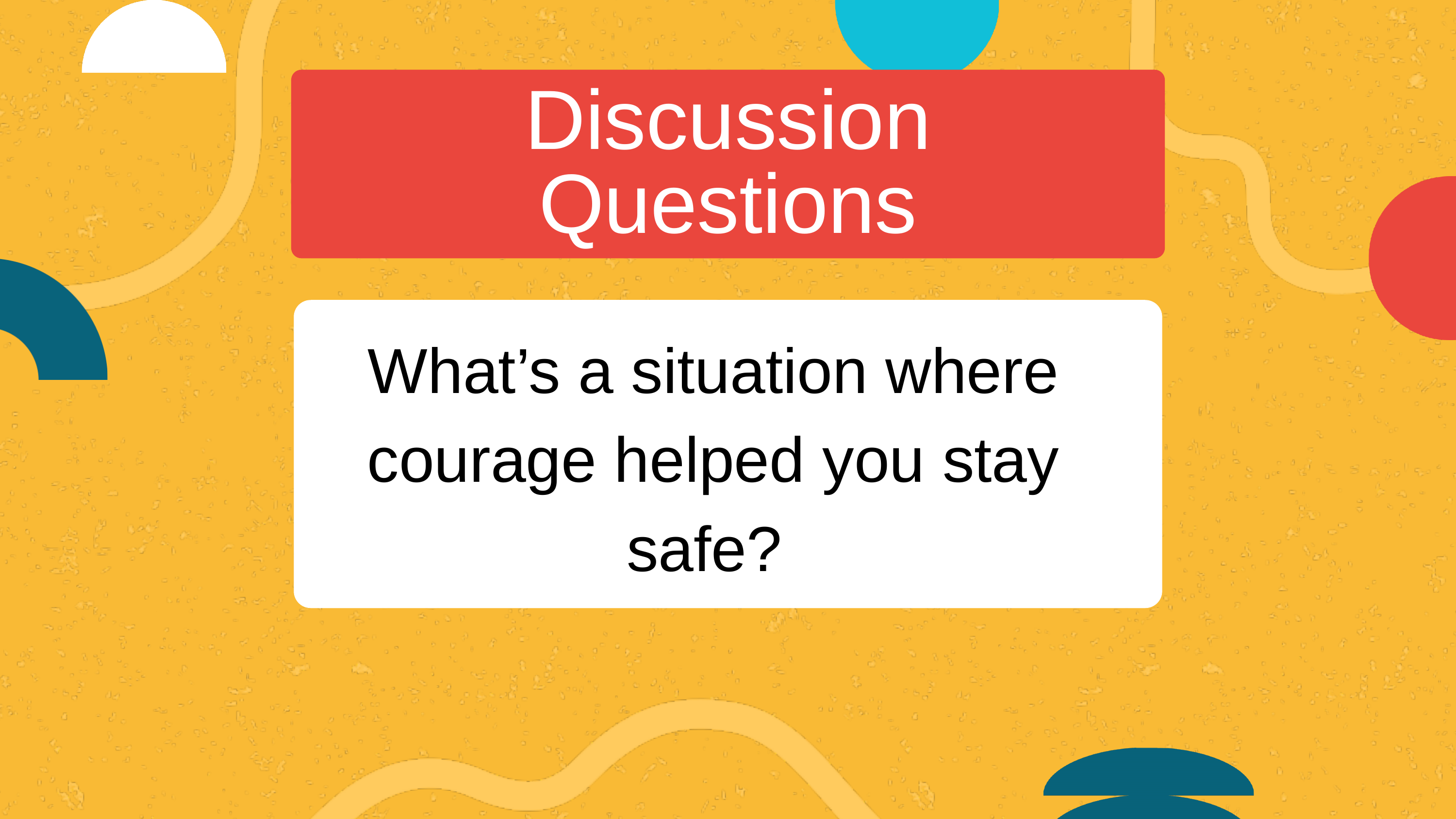

Discussion Questions

What’s a situation where courage helped you stay safe?